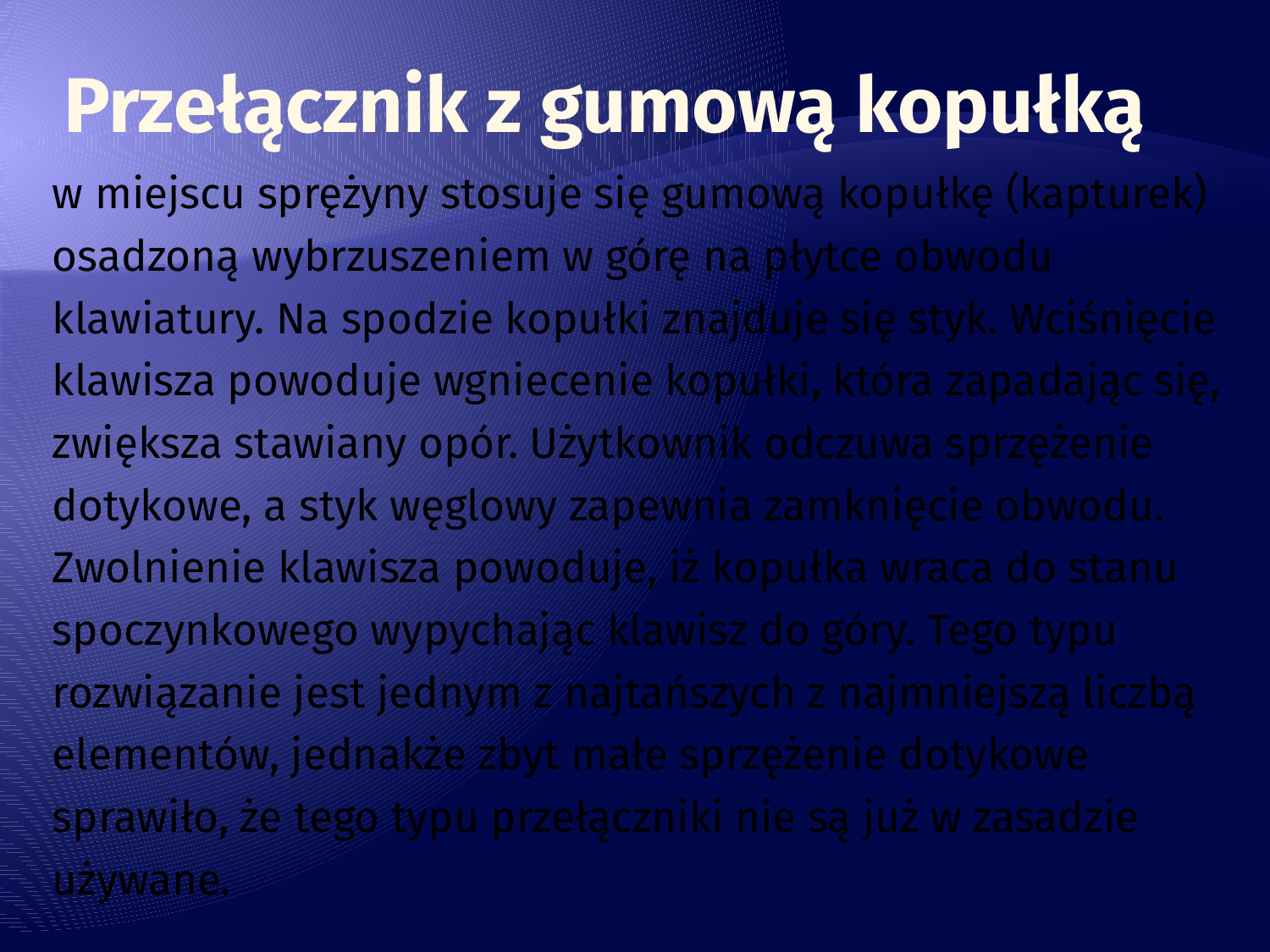

# Przełącznik z gumową kopułką
w miejscu sprężyny stosuje się gumową kopułkę (kapturek) osadzoną wybrzuszeniem w górę na płytce obwodu klawiatury. Na spodzie kopułki znajduje się styk. Wciśnięcie klawisza powoduje wgniecenie kopułki, która zapadając się, zwiększa stawiany opór. Użytkownik odczuwa sprzężenie dotykowe, a styk węglowy zapewnia zamknięcie obwodu. Zwolnienie klawisza powoduje, iż kopułka wraca do stanu spoczynkowego wypychając klawisz do góry. Tego typu rozwiązanie jest jednym z najtańszych z najmniejszą liczbą elementów, jednakże zbyt małe sprzężenie dotykowe sprawiło, że tego typu przełączniki nie są już w zasadzie używane.